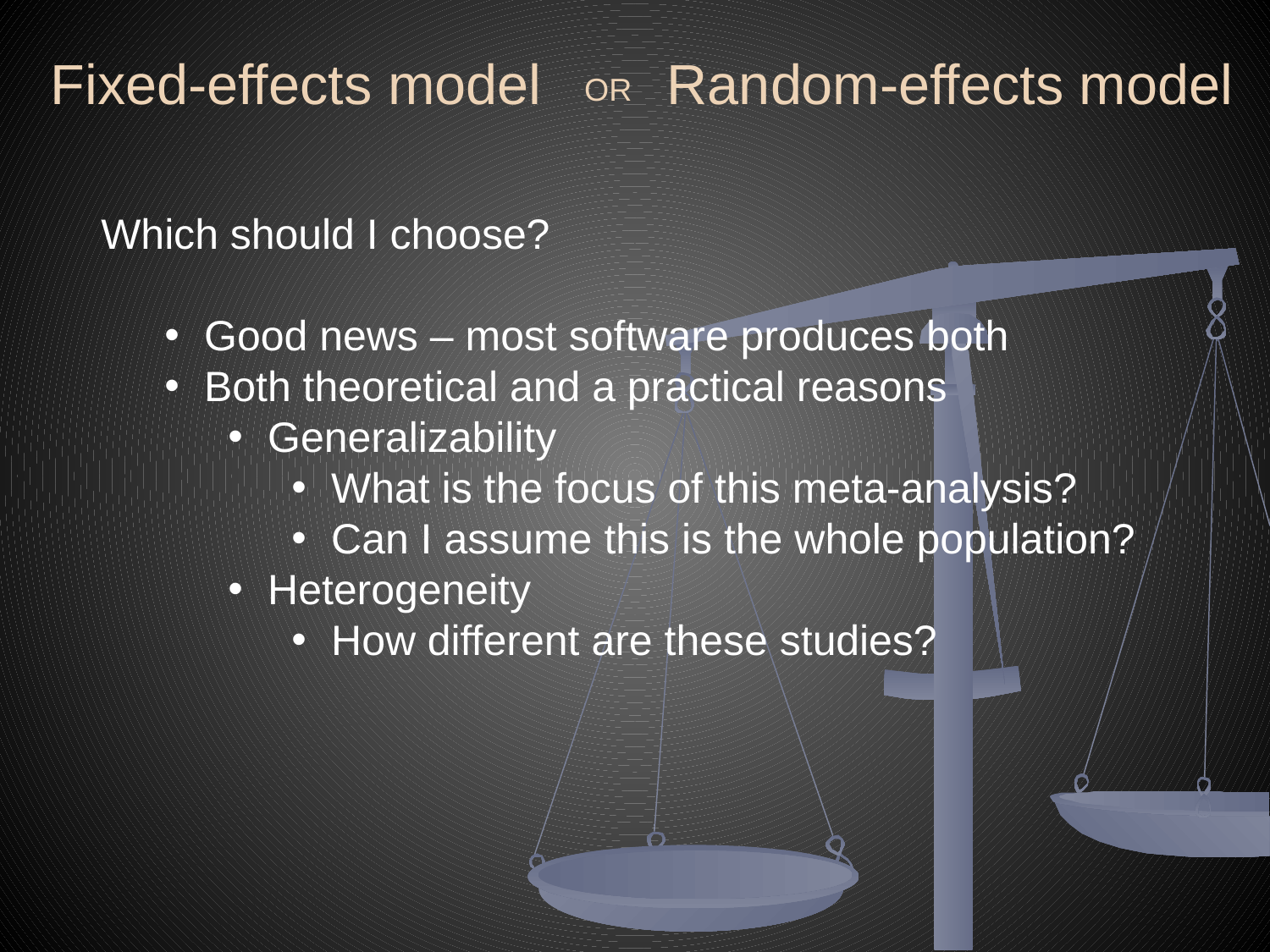

Fixed-effects model
Random-effects model
OR
Which should I choose?

Good news – most software produces both
Both theoretical and a practical reasons
Generalizability
What is the focus of this meta-analysis?
Can I assume this is the whole population?
Heterogeneity
How different are these studies?